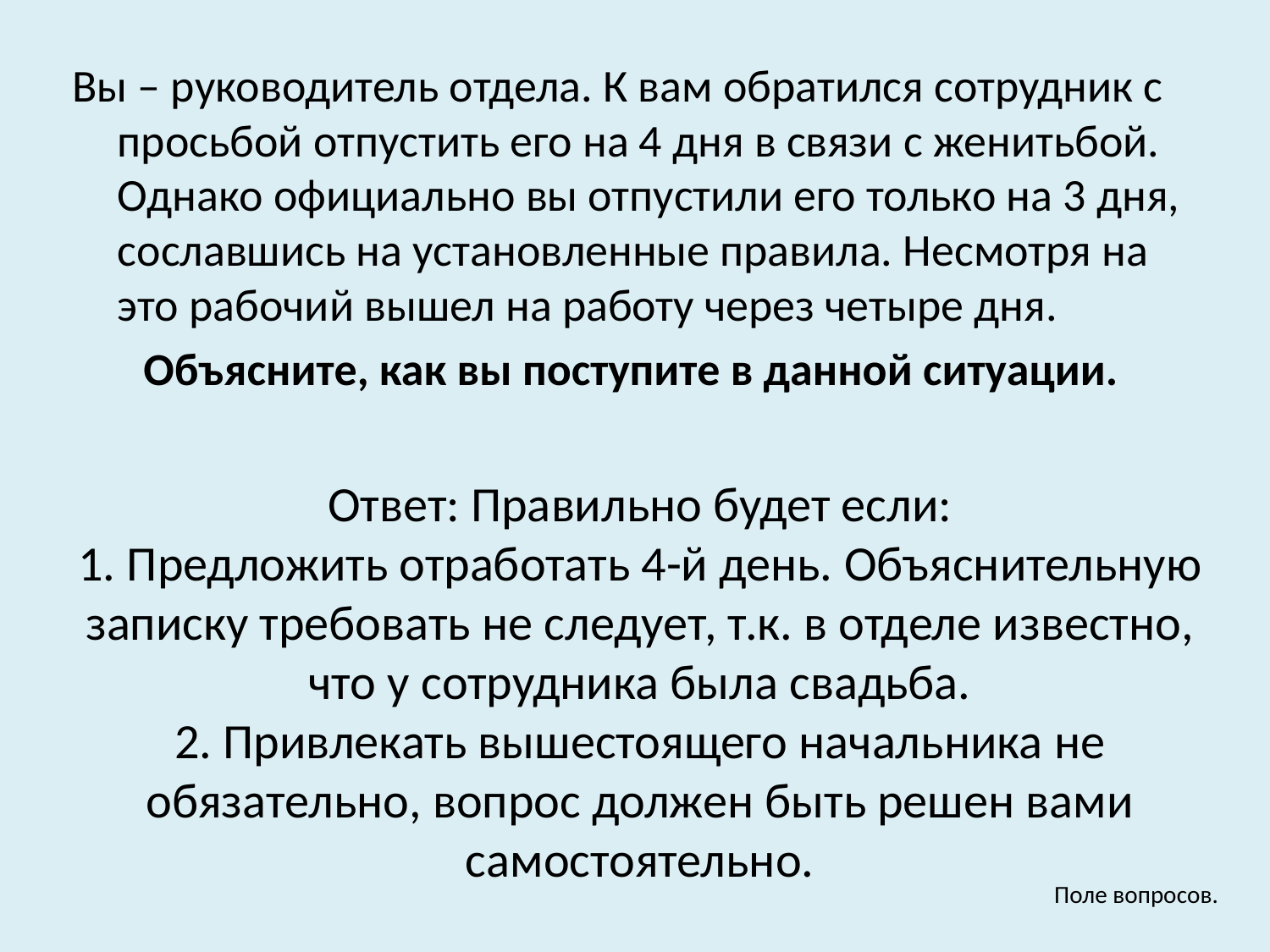

Вы – руководитель отдела. К вам обратился сотрудник с просьбой отпустить его на 4 дня в связи с женитьбой. Однако официально вы отпустили его только на 3 дня, сославшись на установленные правила. Несмотря на это рабочий вышел на работу через четыре дня.
Объясните, как вы поступите в данной ситуации.
Ответ: Правильно будет если:
1. Предложить отработать 4-й день. Объяснительную записку требовать не следует, т.к. в отделе известно, что у сотрудника была свадьба.
2. Привлекать вышестоящего начальника не обязательно, вопрос должен быть решен вами самостоятельно.
Поле вопросов.